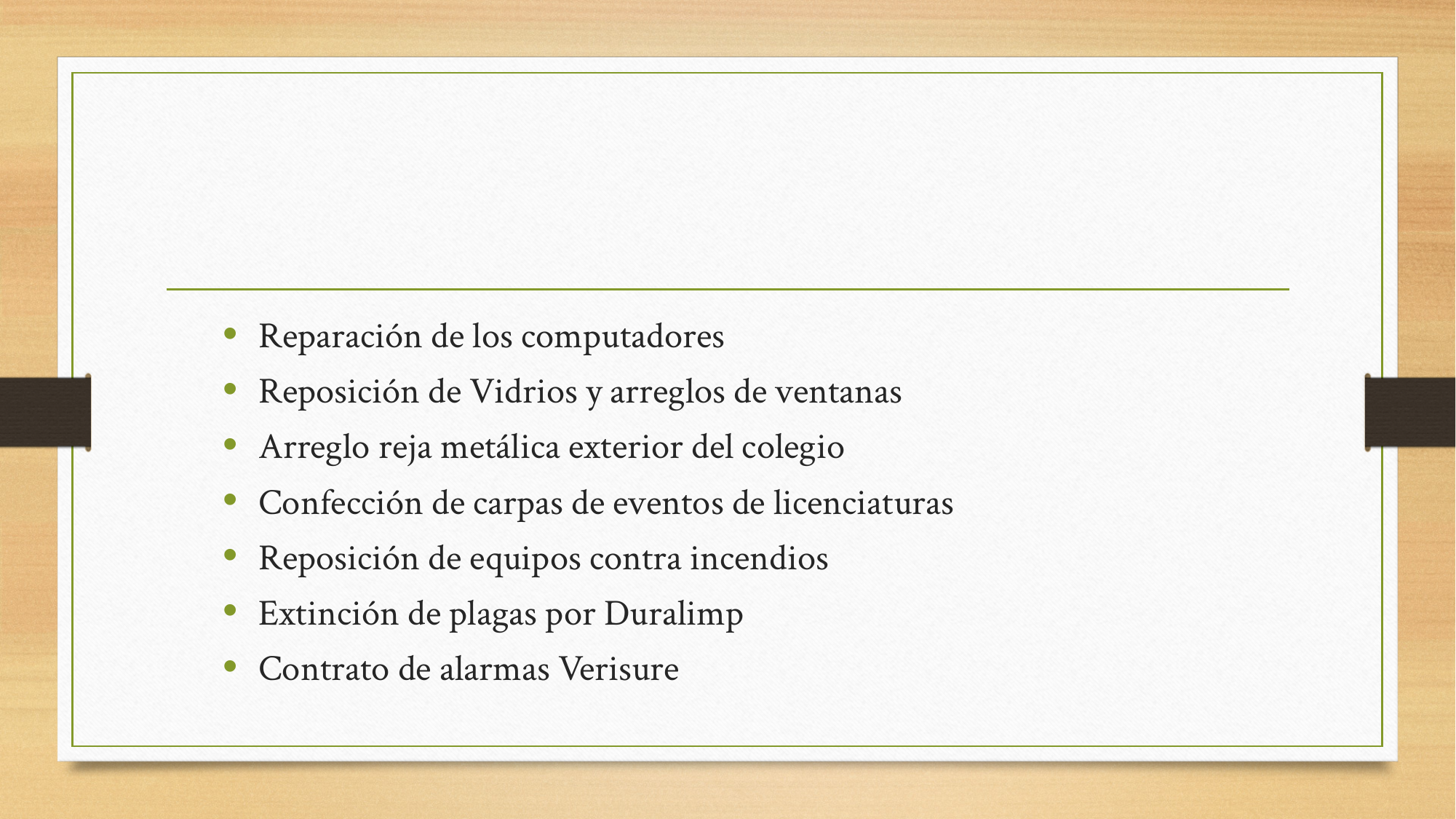

Reparación de los computadores
Reposición de Vidrios y arreglos de ventanas
Arreglo reja metálica exterior del colegio
Confección de carpas de eventos de licenciaturas
Reposición de equipos contra incendios
Extinción de plagas por Duralimp
Contrato de alarmas Verisure